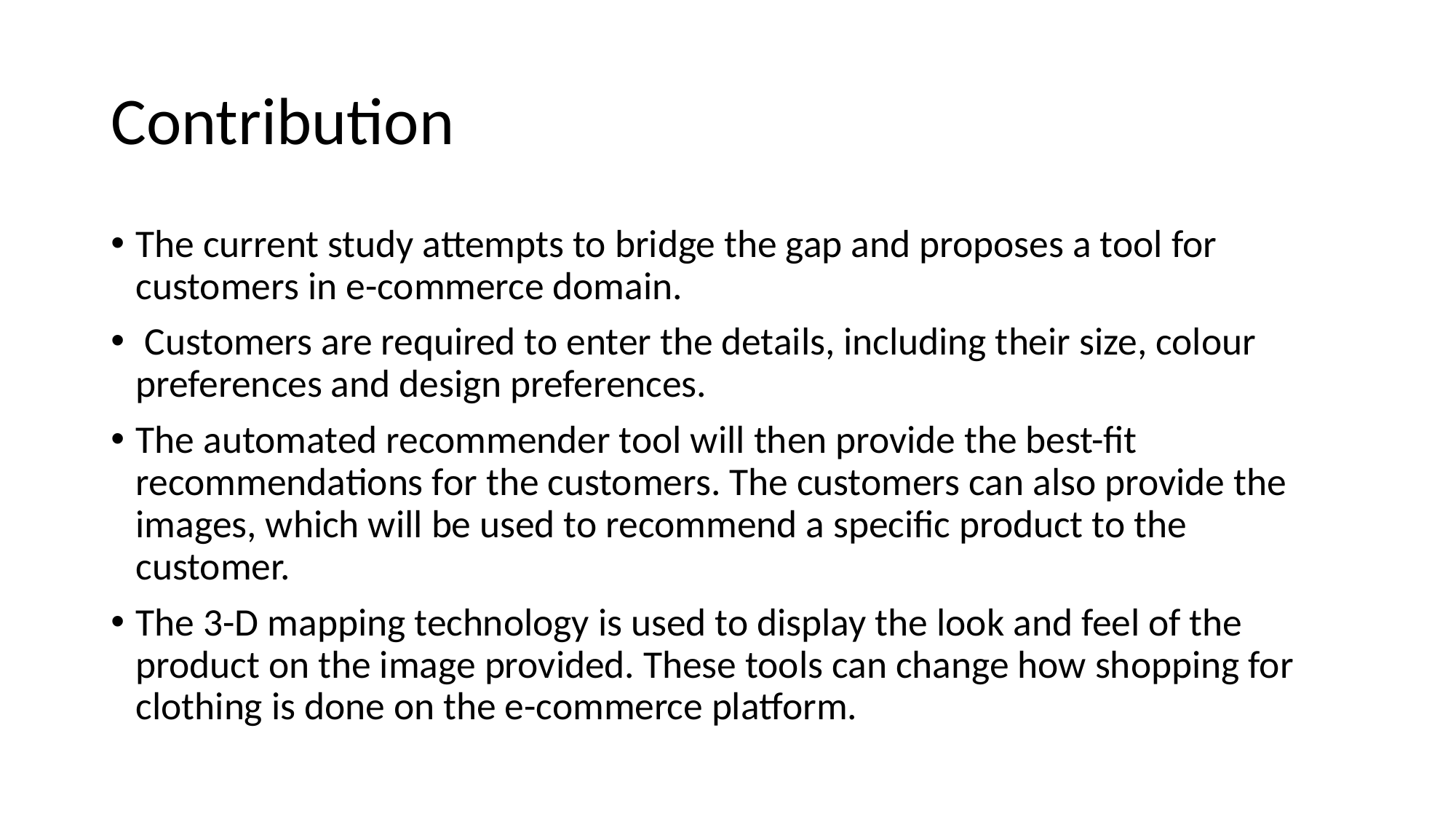

# Contribution
The current study attempts to bridge the gap and proposes a tool for customers in e-commerce domain.
 Customers are required to enter the details, including their size, colour preferences and design preferences.
The automated recommender tool will then provide the best-fit recommendations for the customers. The customers can also provide the images, which will be used to recommend a specific product to the customer.
The 3-D mapping technology is used to display the look and feel of the product on the image provided. These tools can change how shopping for clothing is done on the e-commerce platform.